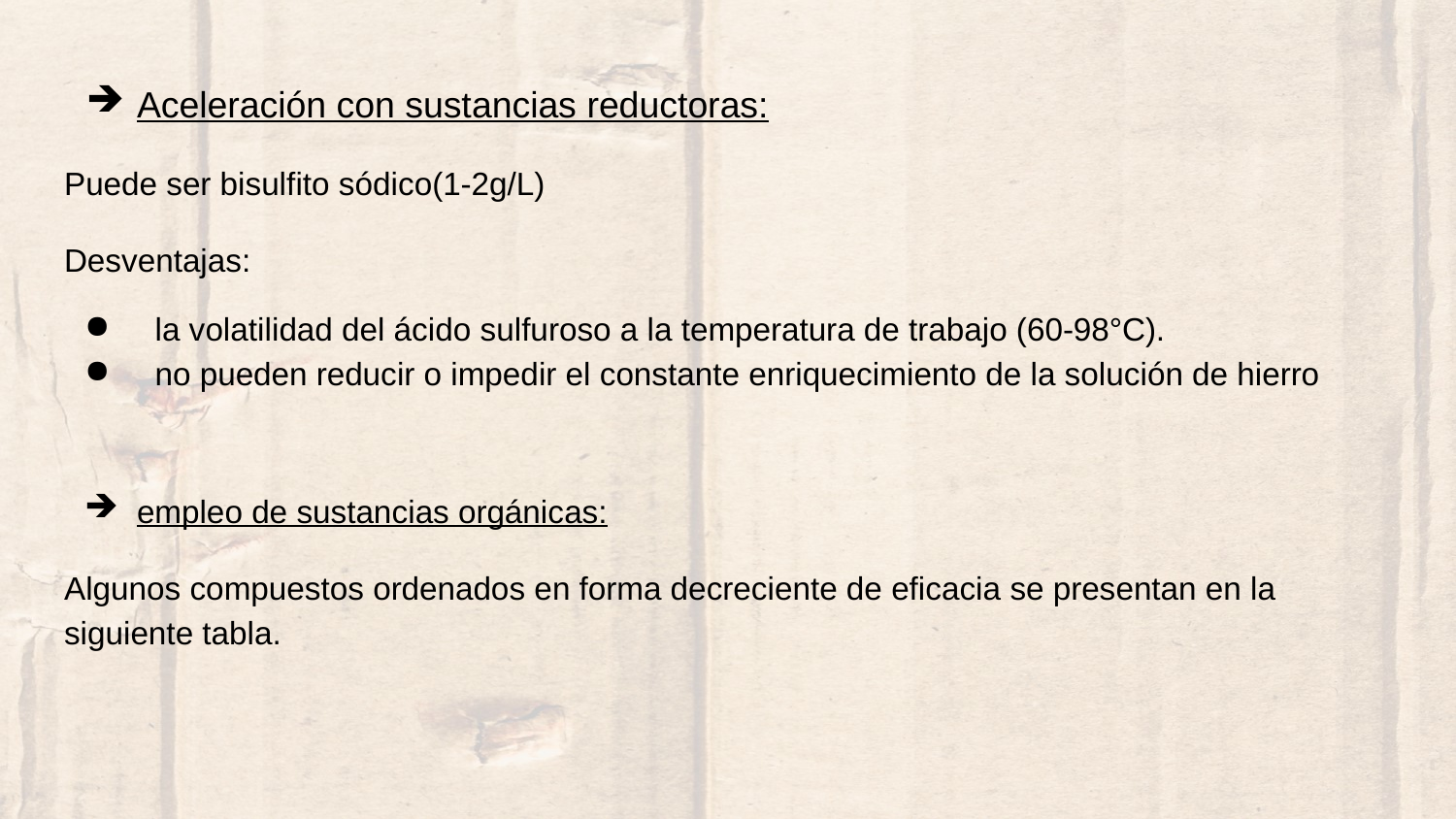

Aceleración con sustancias reductoras:
Puede ser bisulfito sódico(1-2g/L)
Desventajas:
  la volatilidad del ácido sulfuroso a la temperatura de trabajo (60-98°C).
  no pueden reducir o impedir el constante enriquecimiento de la solución de hierro

empleo de sustancias orgánicas:
Algunos compuestos ordenados en forma decreciente de eficacia se presentan en la siguiente tabla.